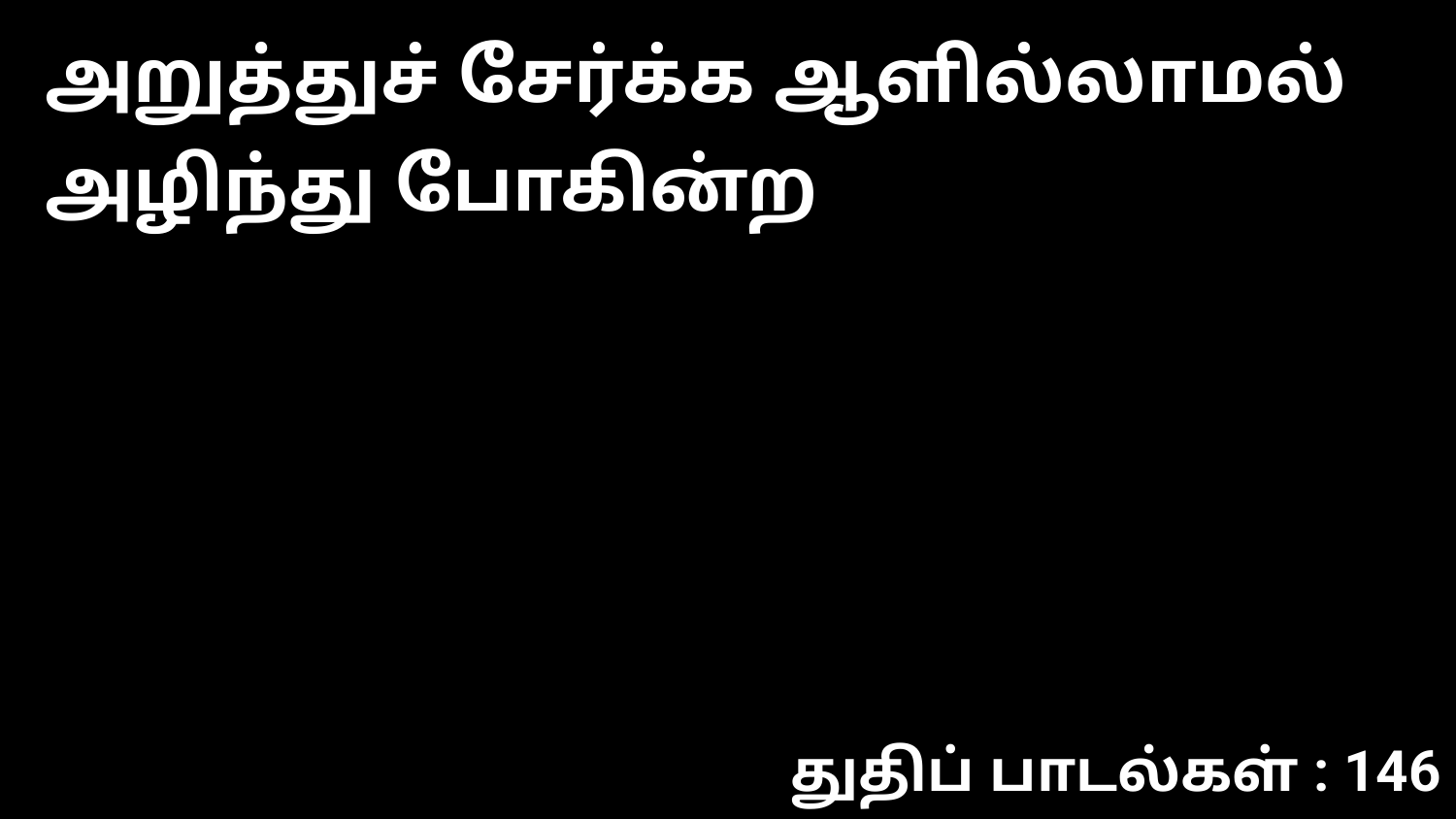

அறுத்துச் சேர்க்க ஆளில்லாமல் அழிந்து போகின்ற
துதிப் பாடல்கள் : 146